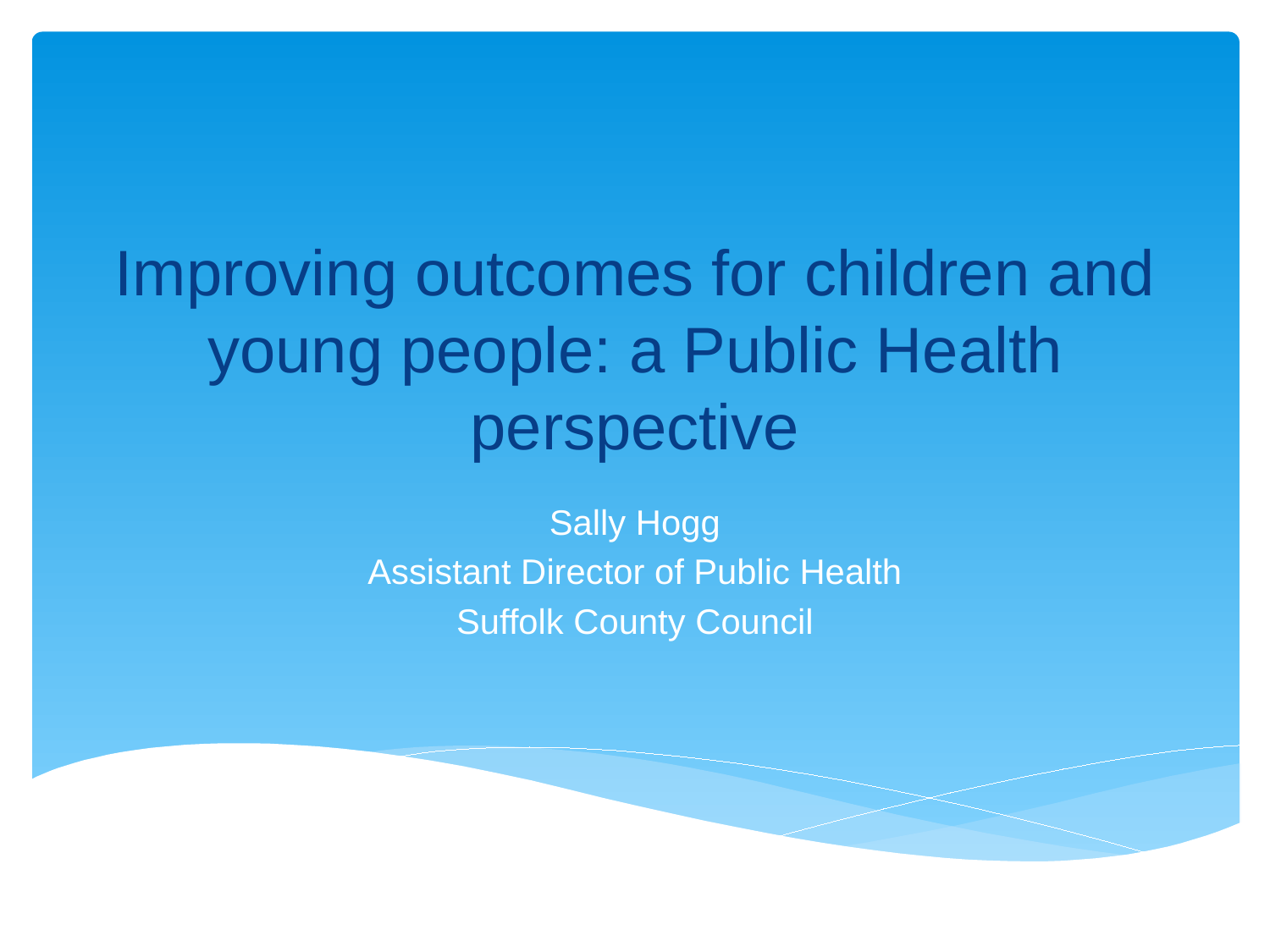

# Improving outcomes for children and young people: a Public Health perspective
Sally Hogg
Assistant Director of Public Health
Suffolk County Council